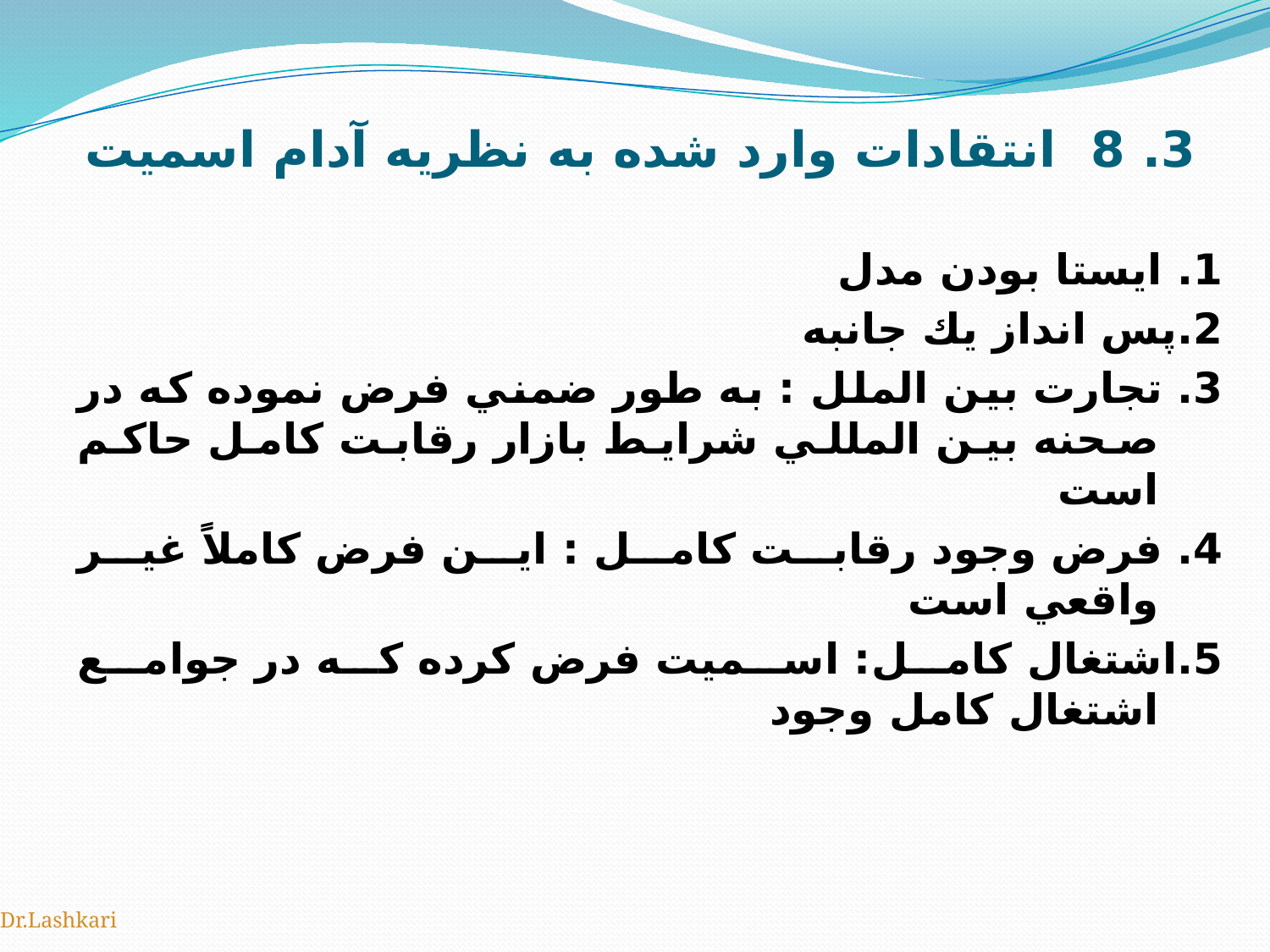

# 3. 8  انتقادات وارد شده به نظريه آدام اسميت
1. ايستا بودن مدل
2.پس انداز يك جانبه
3. تجارت بين الملل : به طور ضمني فرض نموده كه در صحنه بين المللي شرايط بازار رقابت كامل حاكم است
4. فرض وجود رقابت كامل : اين فرض كاملاً غير واقعي است
5.اشتغال كامل: اسميت فرض كرده كه در جوامع اشتغال كامل وجود

Dr.Lashkari